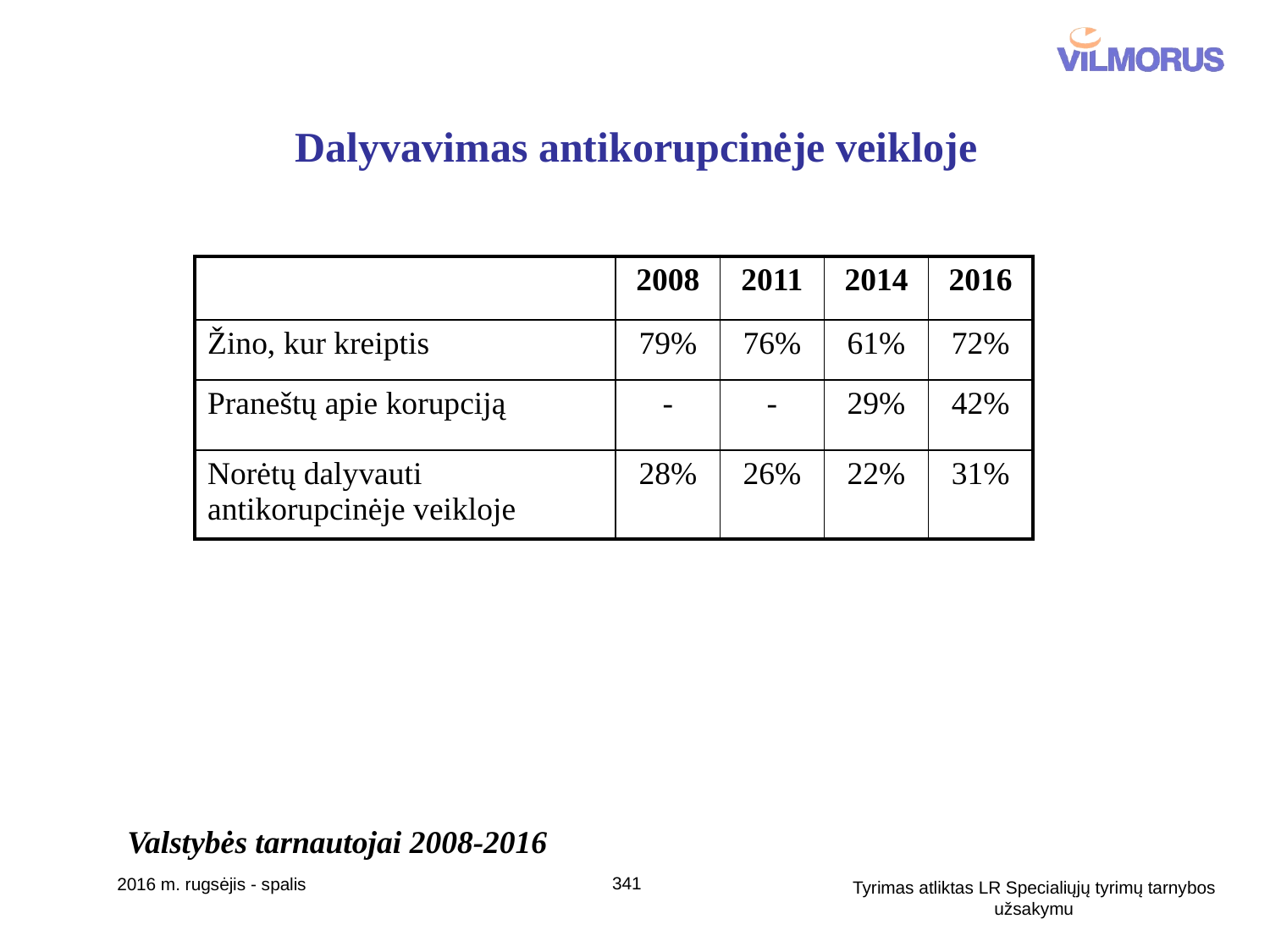

# Dalyvavimas antikorupcinėje veikloje
|  | 2008 | 2011 | 2014 | 2016 |
| --- | --- | --- | --- | --- |
| Žino, kur kreiptis | 79% | 76% | 61% | 72% |
| Praneštų apie korupciją | - | - | 29% | 42% |
| Norėtų dalyvauti antikorupcinėje veikloje | 28% | 26% | 22% | 31% |
Valstybės tarnautojai 2008-2016
341
2016 m. rugsėjis - spalis
Tyrimas atliktas LR Specialiųjų tyrimų tarnybos užsakymu